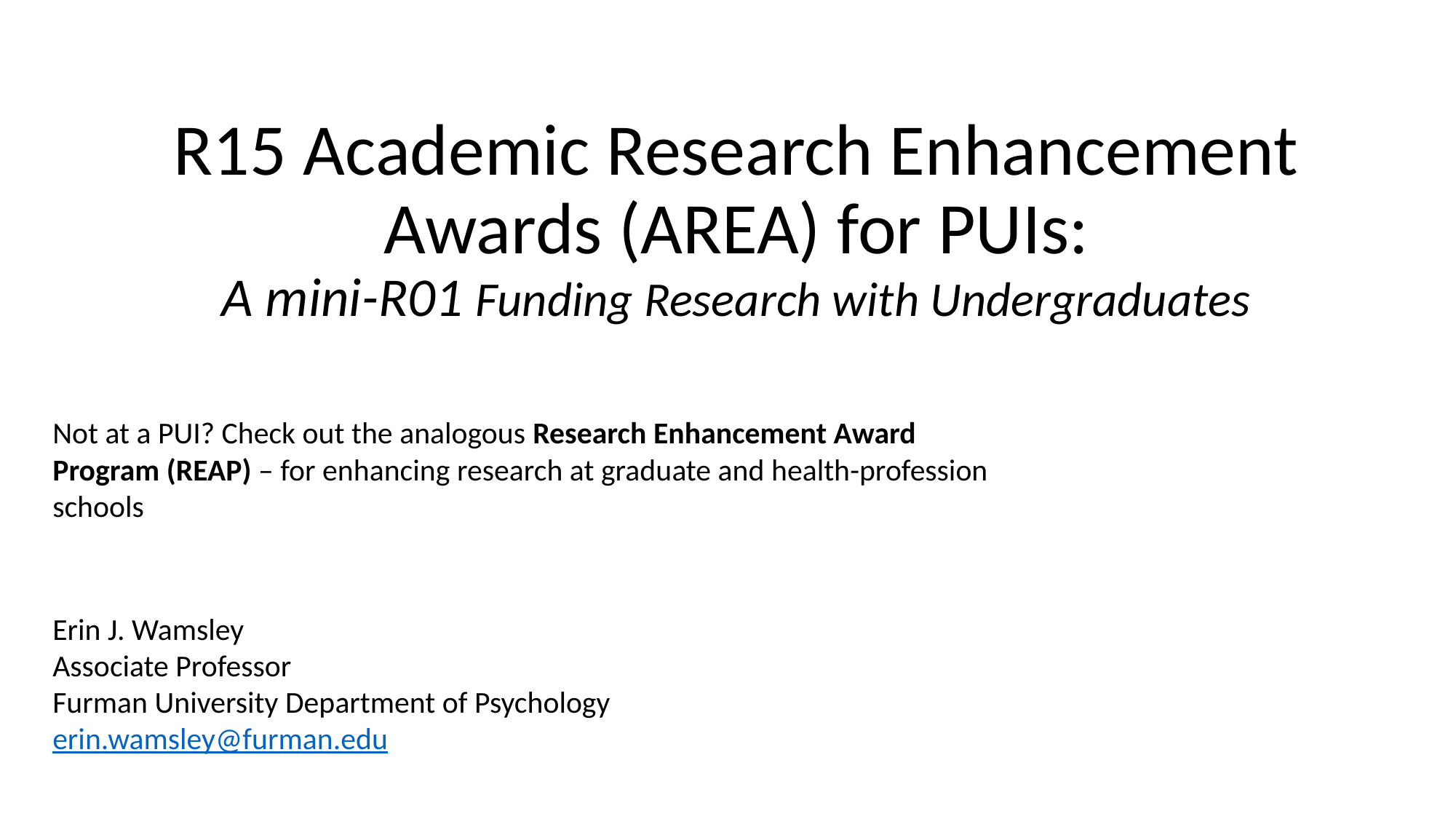

# R15 Academic Research Enhancement Awards (AREA) for PUIs: A mini-R01 Funding Research with Undergraduates
Not at a PUI? Check out the analogous Research Enhancement Award Program (REAP) – for enhancing research at graduate and health-profession schools
Erin J. Wamsley
Associate Professor
Furman University Department of Psychology
erin.wamsley@furman.edu